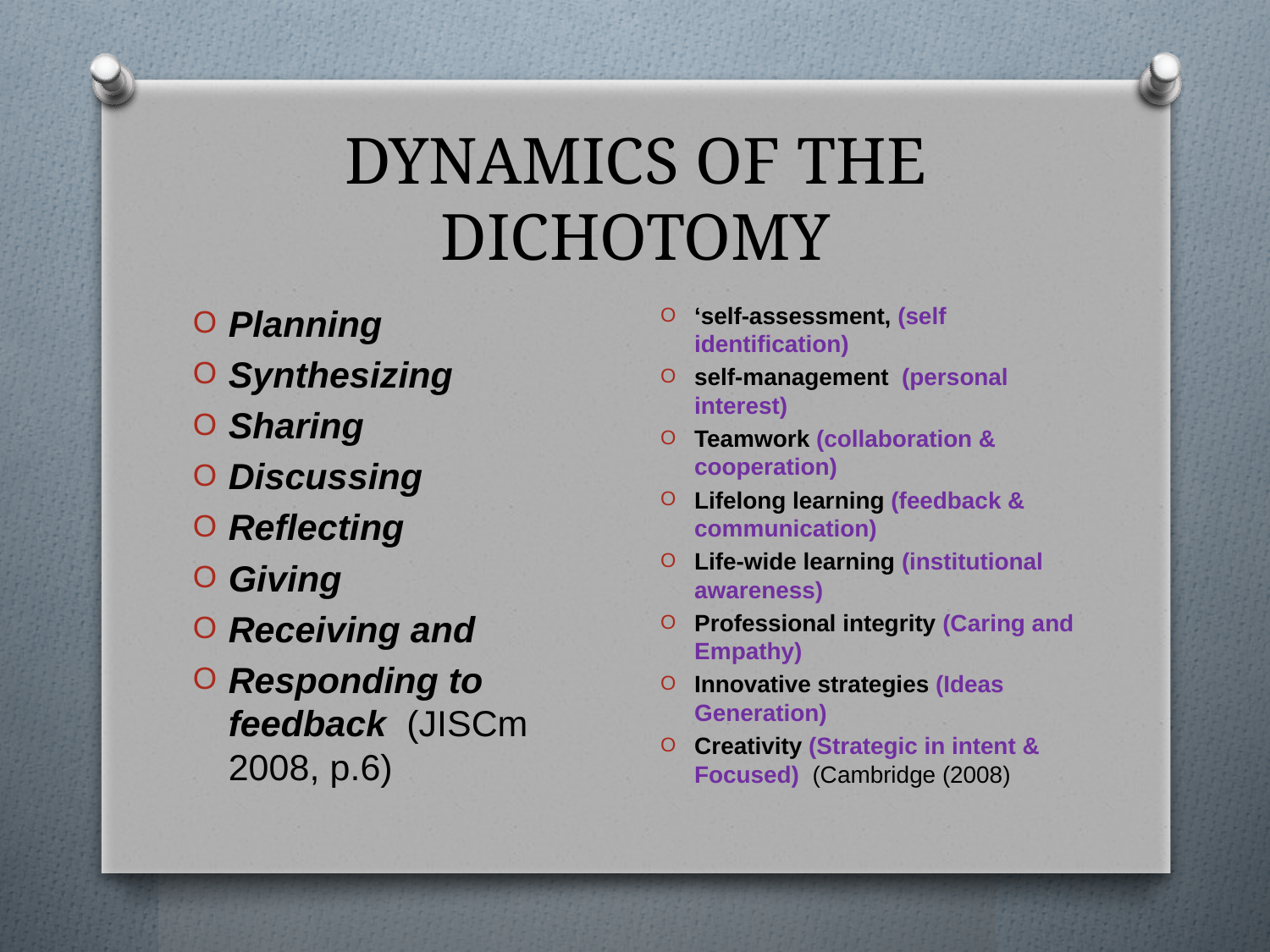

# DYNAMICS OF THE DICHOTOMY
‘self-assessment, (self identification)
self-management  (personal interest)
Teamwork (collaboration & cooperation)
Lifelong learning (feedback & communication)
Life-wide learning (institutional awareness)
Professional integrity (Caring and Empathy)
Innovative strategies (Ideas Generation)
Creativity (Strategic in intent & Focused)  (Cambridge (2008)
Planning
Synthesizing
Sharing
Discussing
Reflecting
Giving
Receiving and
Responding to feedback  (JISCm 2008, p.6)